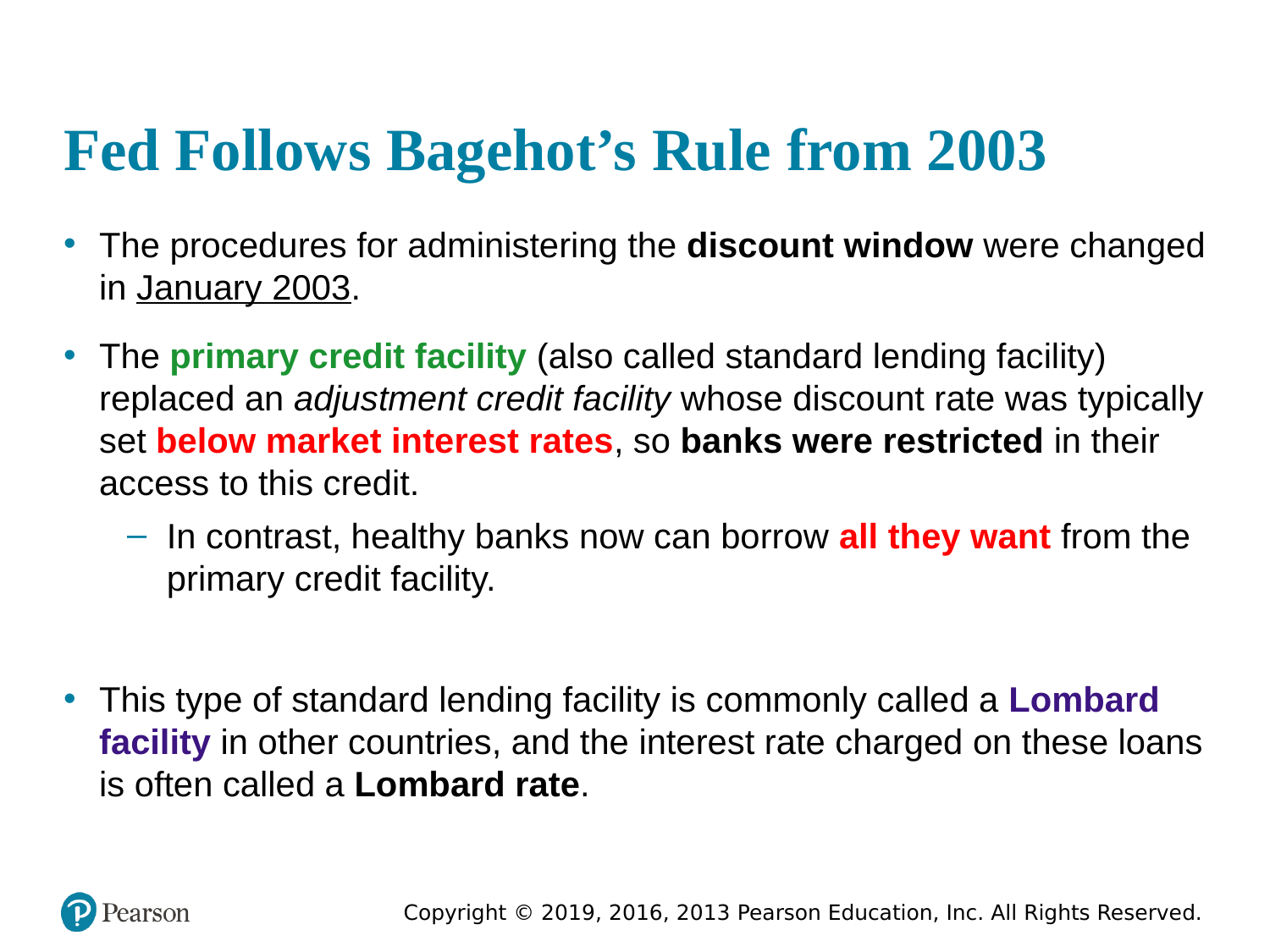

# Fed Follows Bagehot’s Rule from 2003
The procedures for administering the discount window were changed in January 2003.
The primary credit facility (also called standard lending facility) replaced an adjustment credit facility whose discount rate was typically set below market interest rates, so banks were restricted in their access to this credit.
In contrast, healthy banks now can borrow all they want from the primary credit facility.

This type of standard lending facility is commonly called a Lombard facility in other countries, and the interest rate charged on these loans is often called a Lombard rate.